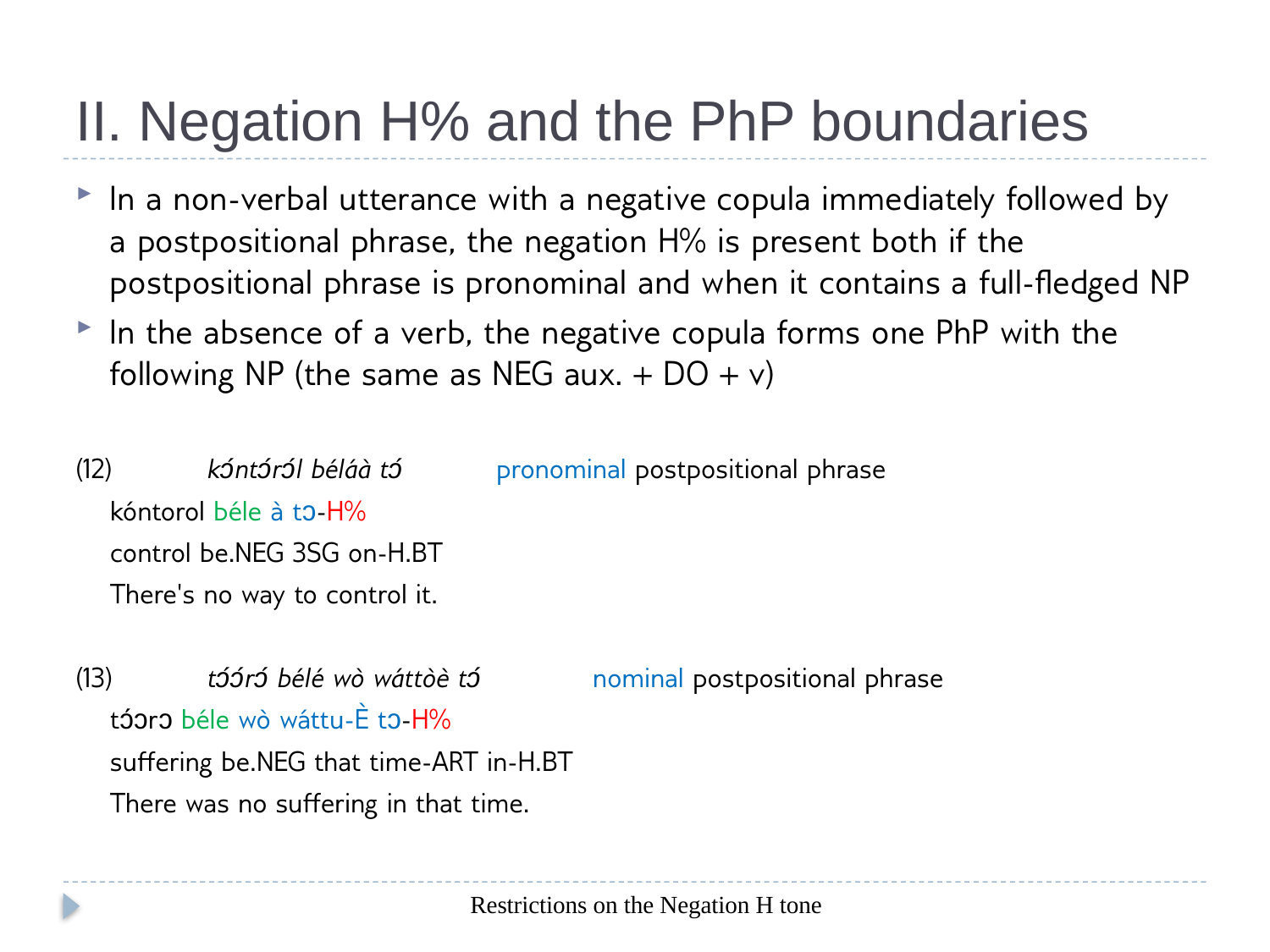

# II. Negation H% and the PhP boundaries
In a non-verbal utterance with a negative copula immediately followed by a postpositional phrase, the negation H% is present both if the postpositional phrase is pronominal and when it contains a full-fledged NP
In the absence of a verb, the negative copula forms one PhP with the following NP (the same as NEG aux. + DO + v)

(12)	kɔ́ntɔ́rɔ́l béláà tɔ́ 		pronominal postpositional phrase
		kóntorol béle à tɔ-H%
		control be.NEG 3SG on-H.BT
		There's no way to control it.

(13)	tɔ́ɔ́rɔ́ bélé wò wáttòè tɔ́   		nominal postpositional phrase
		tɔ́ɔrɔ béle wò wáttu-È tɔ-H%
		suffering be.NEG that time-ART in-H.BT
		There was no suffering in that time.
Restrictions on the Negation H tone